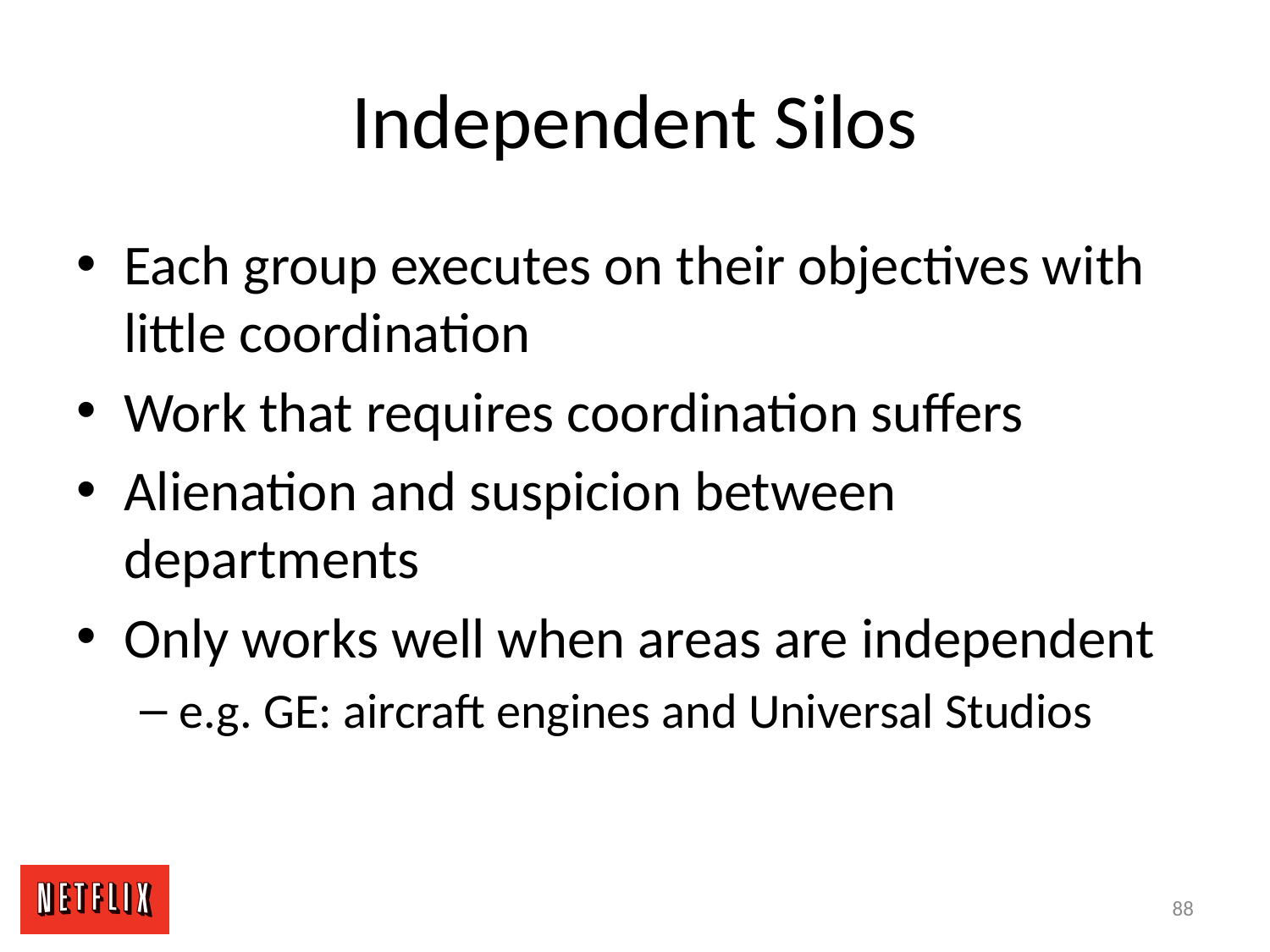

# Independent Silos
Each group executes on their objectives with little coordination
Work that requires coordination suffers
Alienation and suspicion between departments
Only works well when areas are independent
e.g. GE: aircraft engines and Universal Studios

88